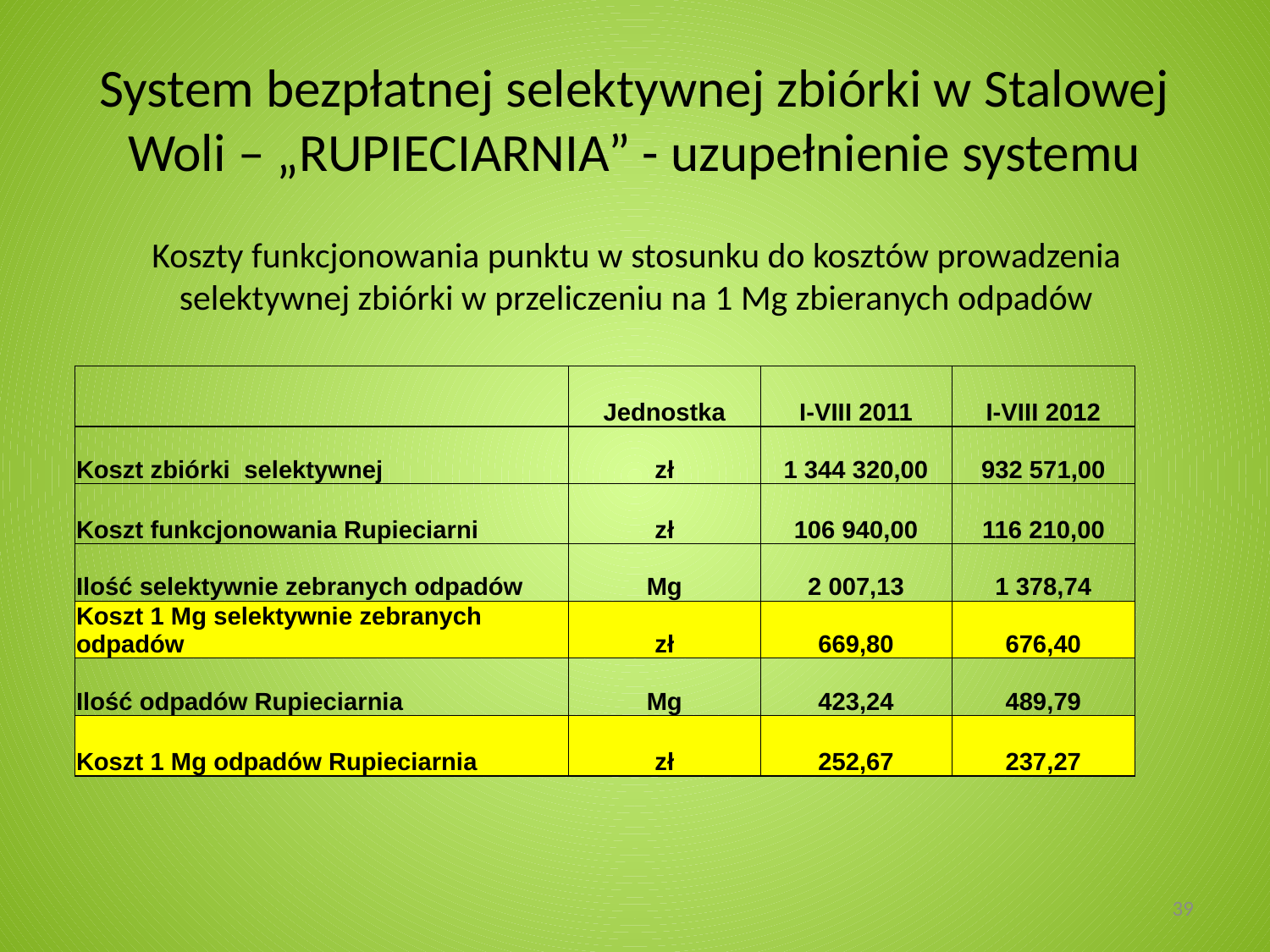

# System bezpłatnej selektywnej zbiórki w Stalowej Woli – „RUPIECIARNIA” - uzupełnienie systemu
Koszty funkcjonowania punktu w stosunku do kosztów prowadzenia selektywnej zbiórki w przeliczeniu na 1 Mg zbieranych odpadów

|  | Jednostka | I-VIII 2011 | I-VIII 2012 |
| --- | --- | --- | --- |
| Koszt zbiórki selektywnej | zł | 1 344 320,00 | 932 571,00 |
| Koszt funkcjonowania Rupieciarni | zł | 106 940,00 | 116 210,00 |
| Ilość selektywnie zebranych odpadów | Mg | 2 007,13 | 1 378,74 |
| Koszt 1 Mg selektywnie zebranych odpadów | zł | 669,80 | 676,40 |
| Ilość odpadów Rupieciarnia | Mg | 423,24 | 489,79 |
| Koszt 1 Mg odpadów Rupieciarnia | zł | 252,67 | 237,27 |
39